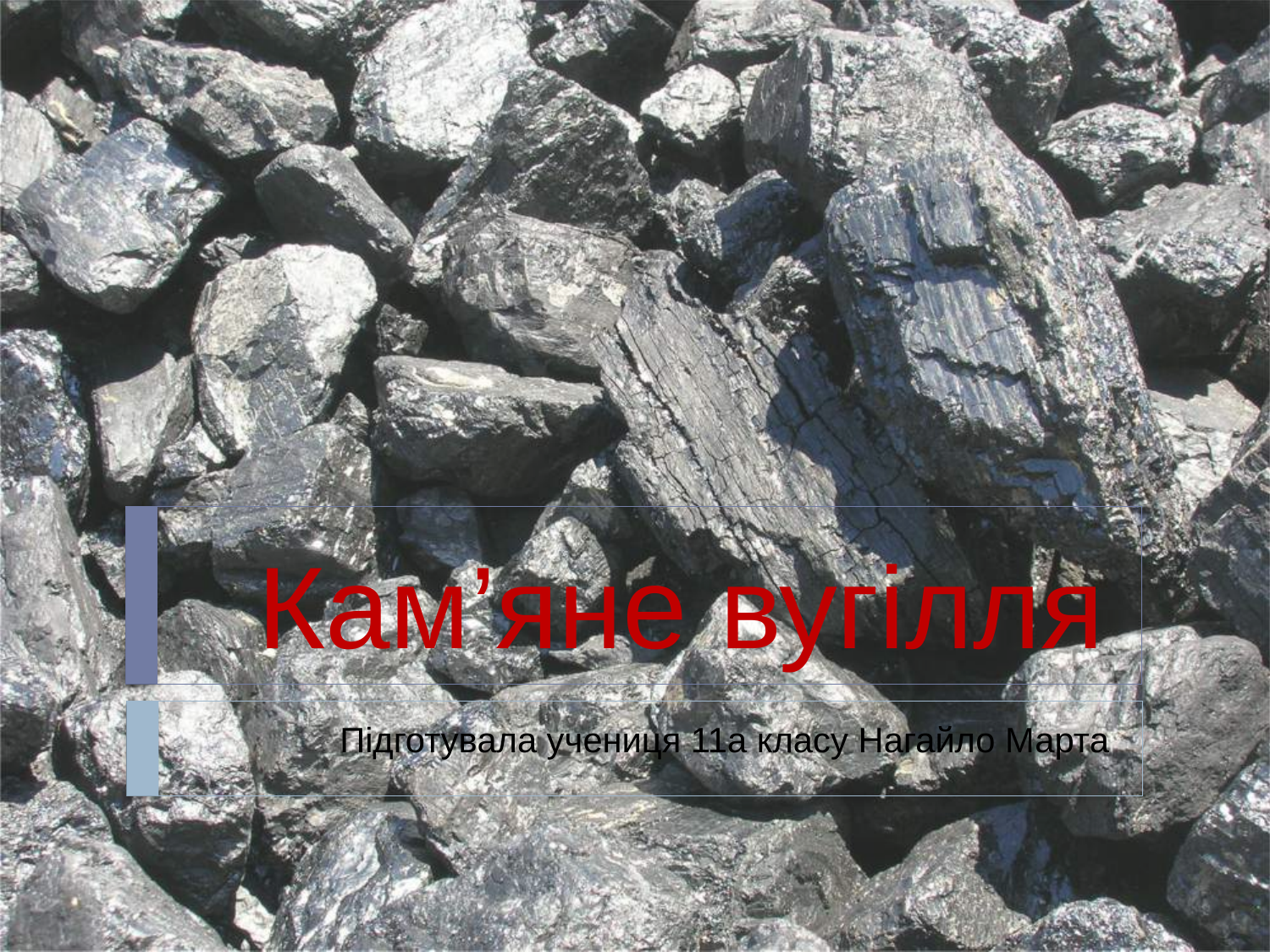

# Кам’яне вугілля
Підготувала учениця 11а класу Нагайло Марта